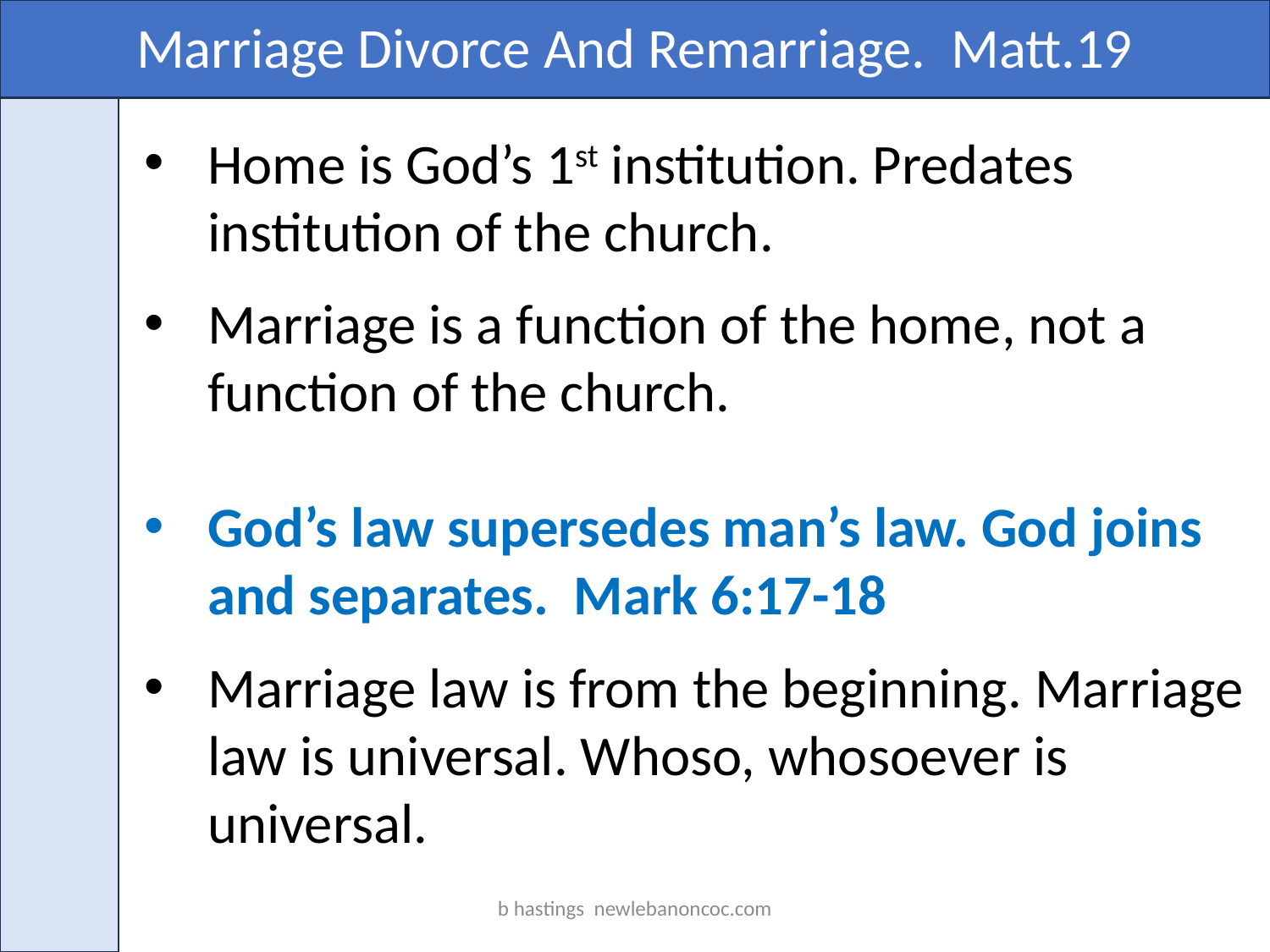

Marriage Divorce And Remarriage.  Matt.19
Home is God’s 1st institution. Predates institution of the church.

Marriage is a function of the home, not a function of the church.

God’s law supersedes man’s law. God joins and separates.  Mark 6:17-18

Marriage law is from the beginning. Marriage law is universal. Whoso, whosoever is universal.
b hastings  newlebanoncoc.com